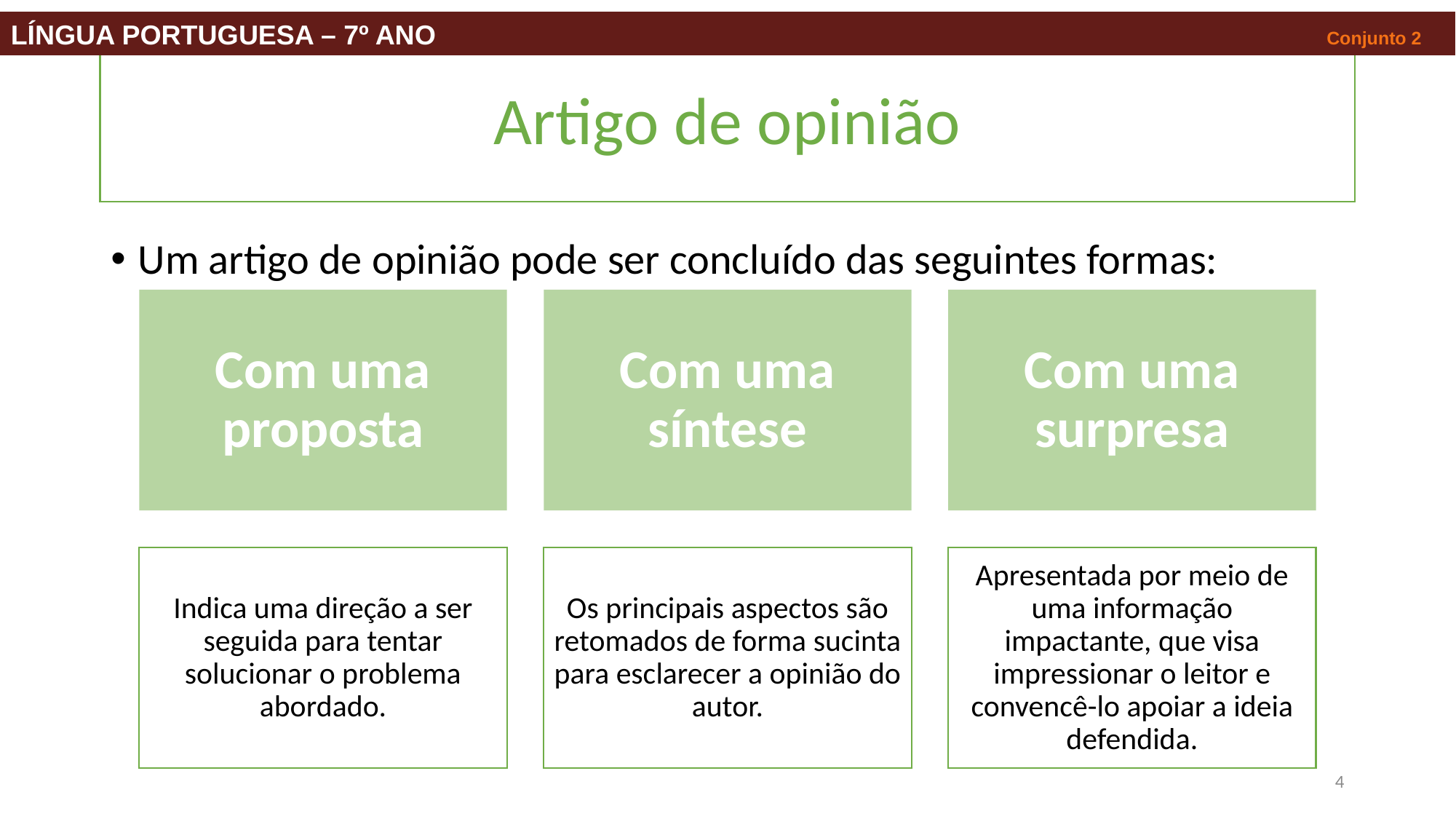

LÍNGUA PORTUGUESA – 7º ANO									 Conjunto 2
# Artigo de opinião
Um artigo de opinião pode ser concluído das seguintes formas:

Com uma proposta
Com uma síntese
Com uma surpresa
Indica uma direção a ser seguida para tentar solucionar o problema abordado.
Os principais aspectos são retomados de forma sucinta para esclarecer a opinião do autor.
Apresentada por meio de uma informação impactante, que visa impressionar o leitor e convencê-lo apoiar a ideia defendida.
4